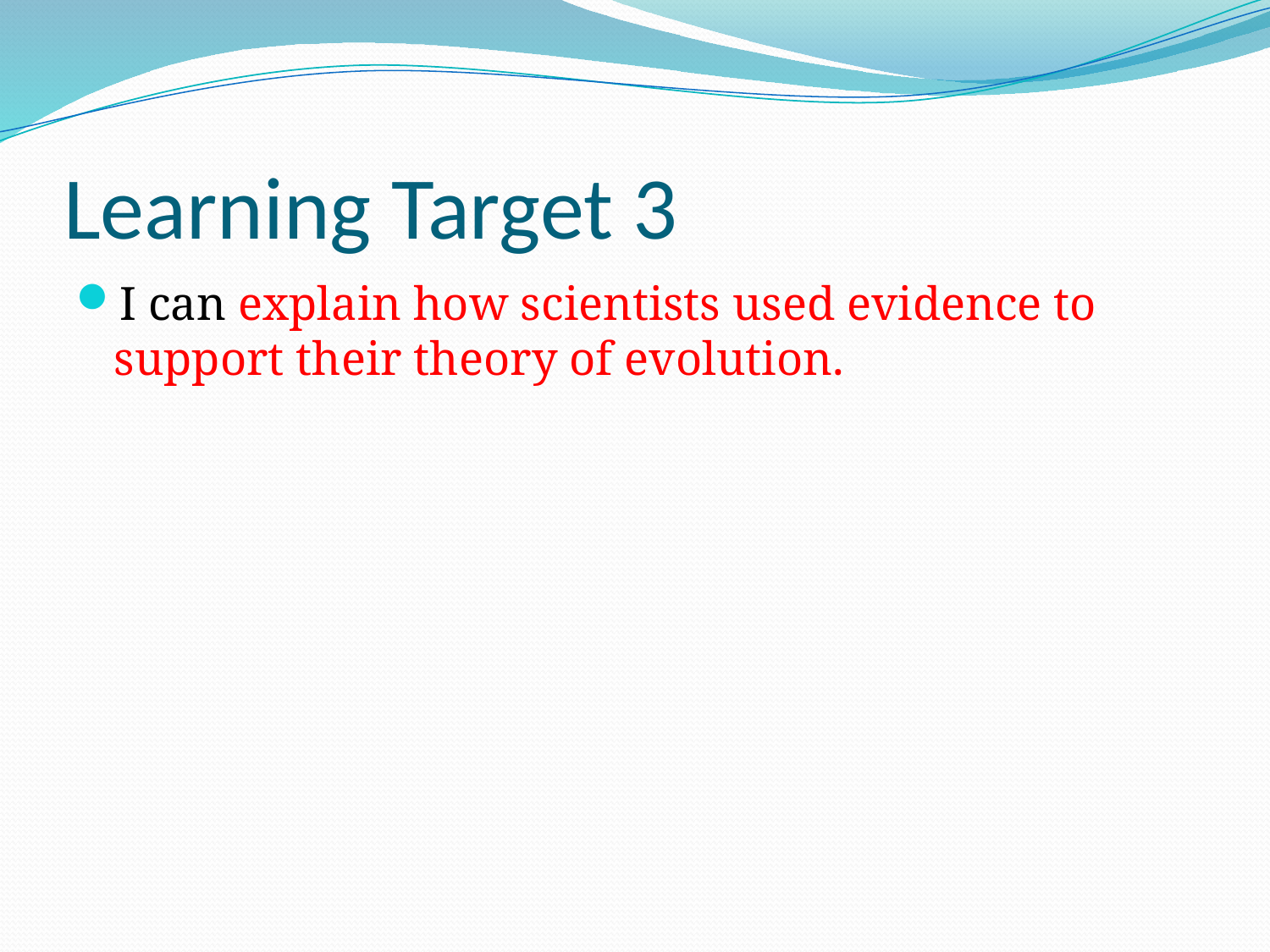

# Learning Target 3
I can explain how scientists used evidence to support their theory of evolution.